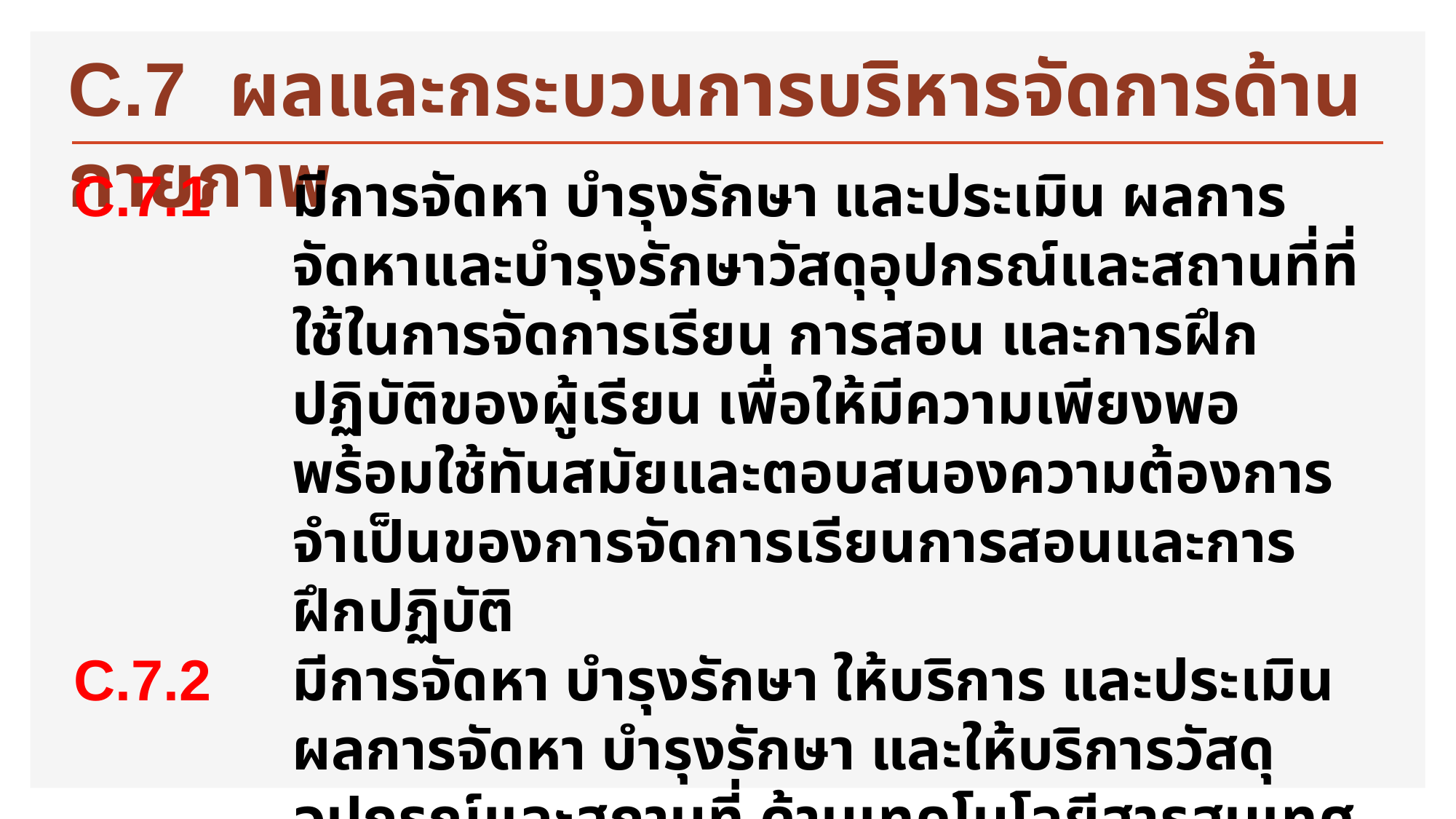

C.7  ผลและกระบวนการบริหารจัดการด้านกายภาพ
C.7.1	มีการจัดหา บำรุงรักษา และประเมิน ผลการจัดหาและบำรุงรักษาวัสดุอุปกรณ์และสถานที่ที่ใช้ในการจัดการเรียน การสอน และการฝึกปฏิบัติของผู้เรียน เพื่อให้มีความเพียงพอพร้อมใช้ทันสมัยและตอบสนองความต้องการจำเป็นของการจัดการเรียนการสอนและการฝึกปฏิบัติ
C.7.2	มีการจัดหา บำรุงรักษา ให้บริการ และประเมินผลการจัดหา บำรุงรักษา และให้บริการวัสดุอุปกรณ์และสถานที่ ด้านเทคโนโลยีสารสนเทศ เพื่อให้มีความเพียงพอ พร้อมใช้ ทันสมัย และตอบสนองความต้องการจำเป็นของการจัดการเรียน การสอน และการพัฒนาการเรียนรู้ของผู้เรียนและการบริหารจัดการพันธกิจต่าง ๆ